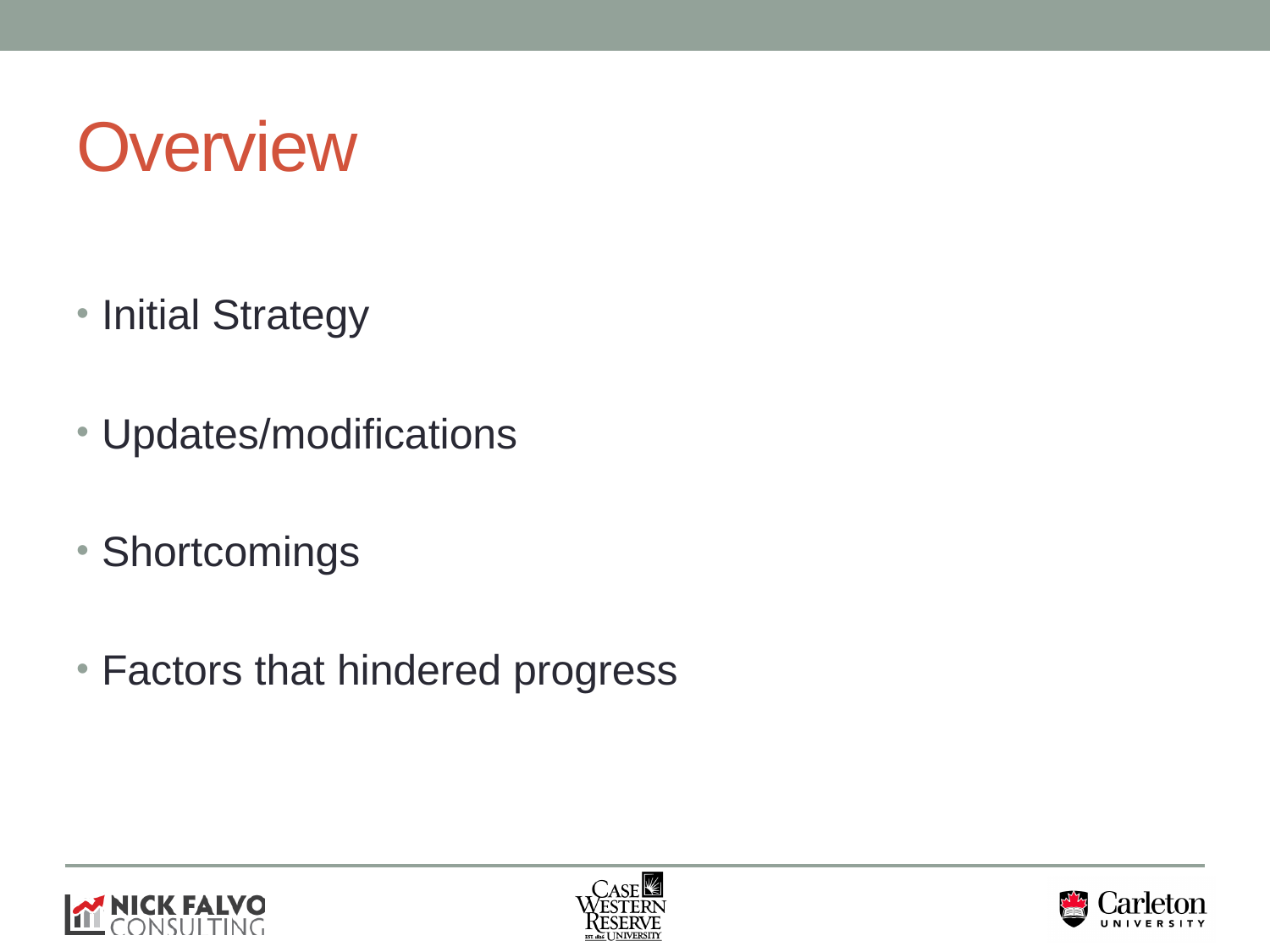

# Overview

Initial Strategy

Updates/modifications

Shortcomings

Factors that hindered progress